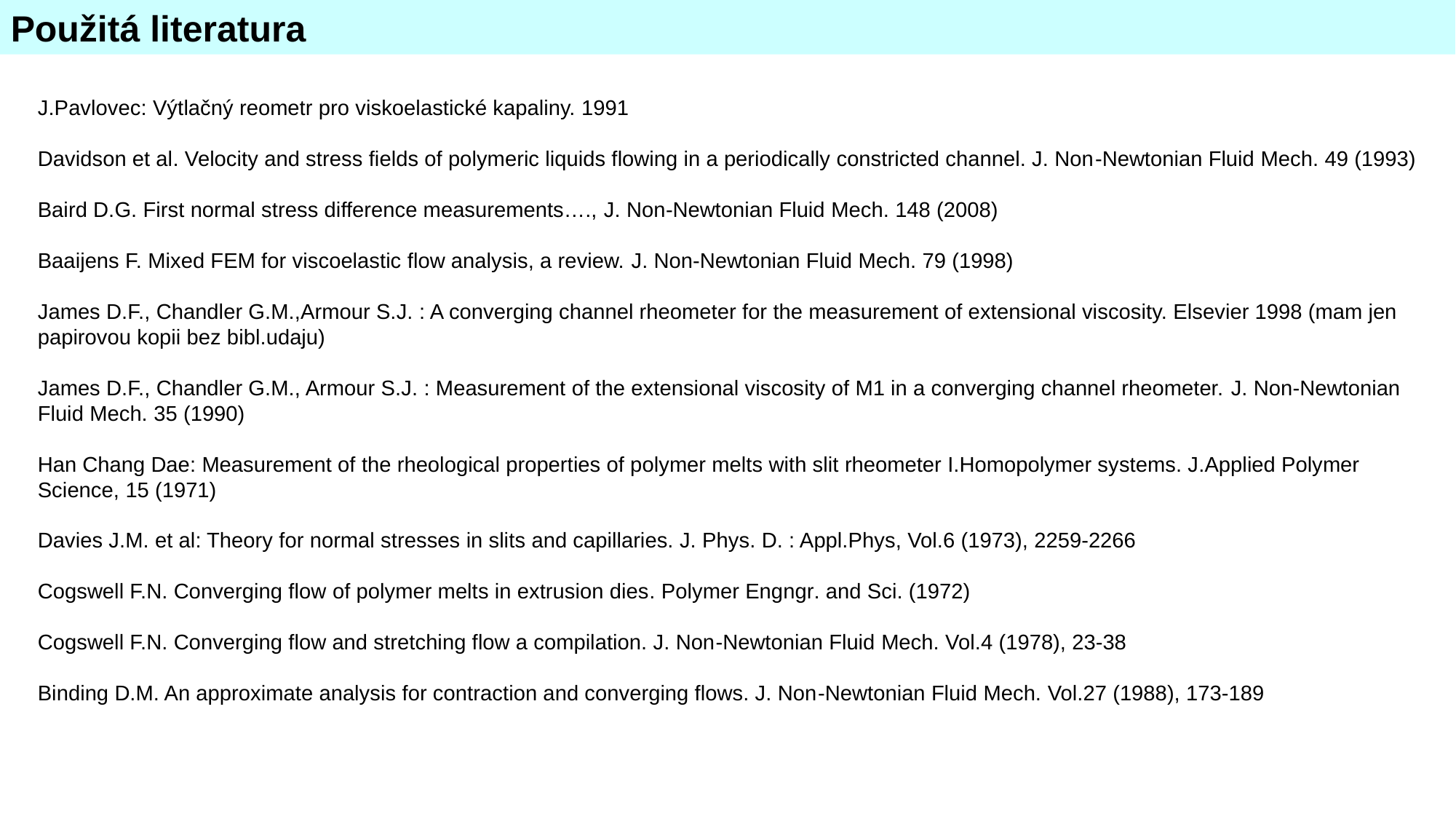

Použitá literatura
J.Pavlovec: Výtlačný reometr pro viskoelastické kapaliny. 1991

Davidson et al. Velocity and stress fields of polymeric liquids flowing in a periodically constricted channel. J. Non-Newtonian Fluid Mech. 49 (1993)

Baird D.G. First normal stress difference measurements…., J. Non-Newtonian Fluid Mech. 148 (2008)

Baaijens F. Mixed FEM for viscoelastic flow analysis, a review. J. Non-Newtonian Fluid Mech. 79 (1998)

James D.F., Chandler G.M.,Armour S.J. : A converging channel rheometer for the measurement of extensional viscosity. Elsevier 1998 (mam jen papirovou kopii bez bibl.udaju)

James D.F., Chandler G.M., Armour S.J. : Measurement of the extensional viscosity of M1 in a converging channel rheometer. J. Non-Newtonian Fluid Mech. 35 (1990)

Han Chang Dae: Measurement of the rheological properties of polymer melts with slit rheometer I.Homopolymer systems. J.Applied Polymer Science, 15 (1971)

Davies J.M. et al: Theory for normal stresses in slits and capillaries. J. Phys. D. : Appl.Phys, Vol.6 (1973), 2259-2266

Cogswell F.N. Converging flow of polymer melts in extrusion dies. Polymer Engngr. and Sci. (1972)

Cogswell F.N. Converging flow and stretching flow a compilation. J. Non-Newtonian Fluid Mech. Vol.4 (1978), 23-38

Binding D.M. An approximate analysis for contraction and converging flows. J. Non-Newtonian Fluid Mech. Vol.27 (1988), 173-189